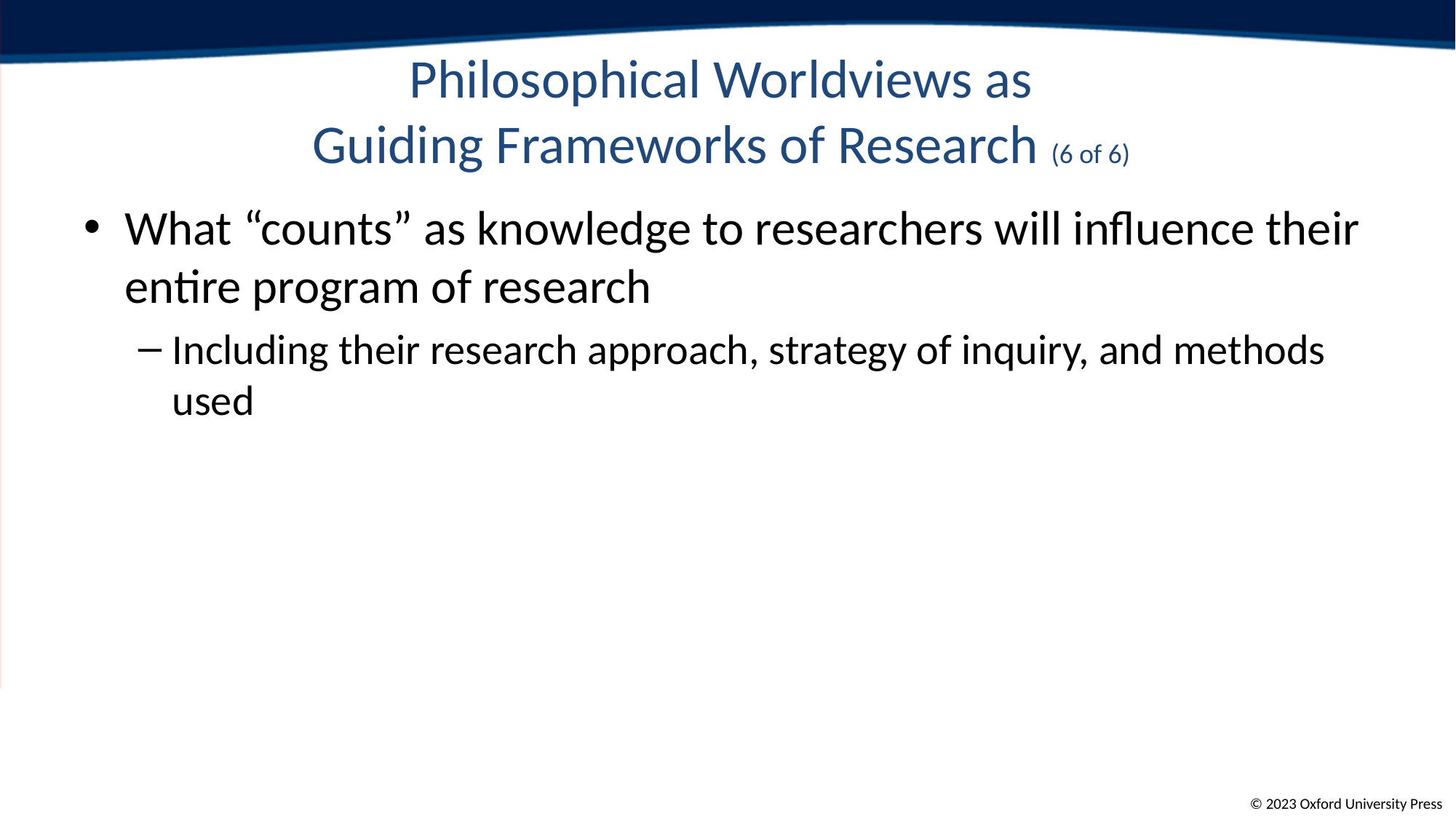

# Philosophical Worldviews as Guiding Frameworks of Research (6 of 6)
What “counts” as knowledge to researchers will influence their entire program of research
Including their research approach, strategy of inquiry, and methods used